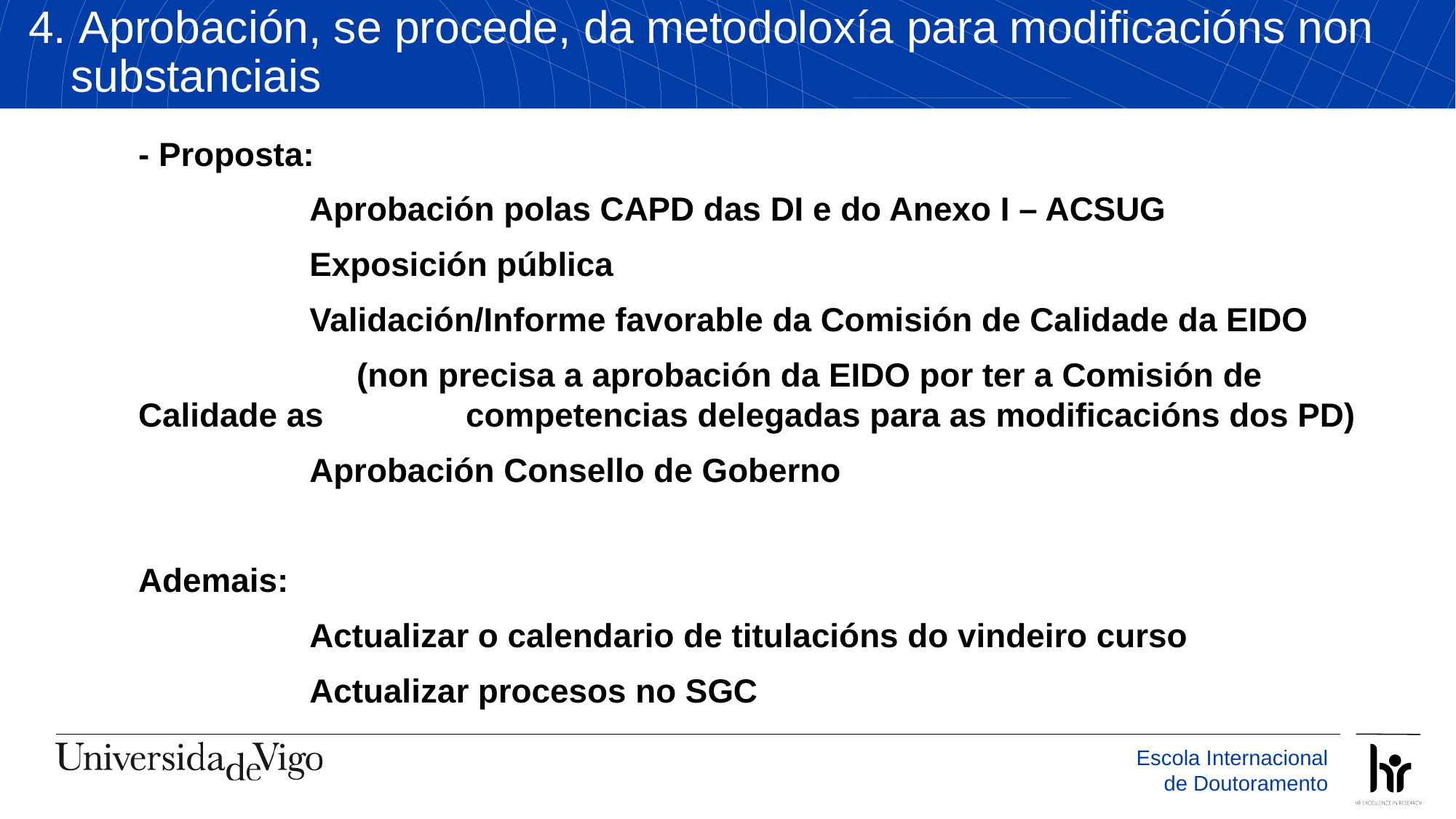

4. Aprobación, se procede, da metodoloxía para modificacións non substanciais
- Proposta:
Aprobación polas CAPD das DI e do Anexo I – ACSUG
Exposición pública
Validación/Informe favorable da Comisión de Calidade da EIDO
	(non precisa a aprobación da EIDO por ter a Comisión de Calidade as 		competencias delegadas para as modificacións dos PD)
Aprobación Consello de Goberno

Ademais:
Actualizar o calendario de titulacións do vindeiro curso
Actualizar procesos no SGC